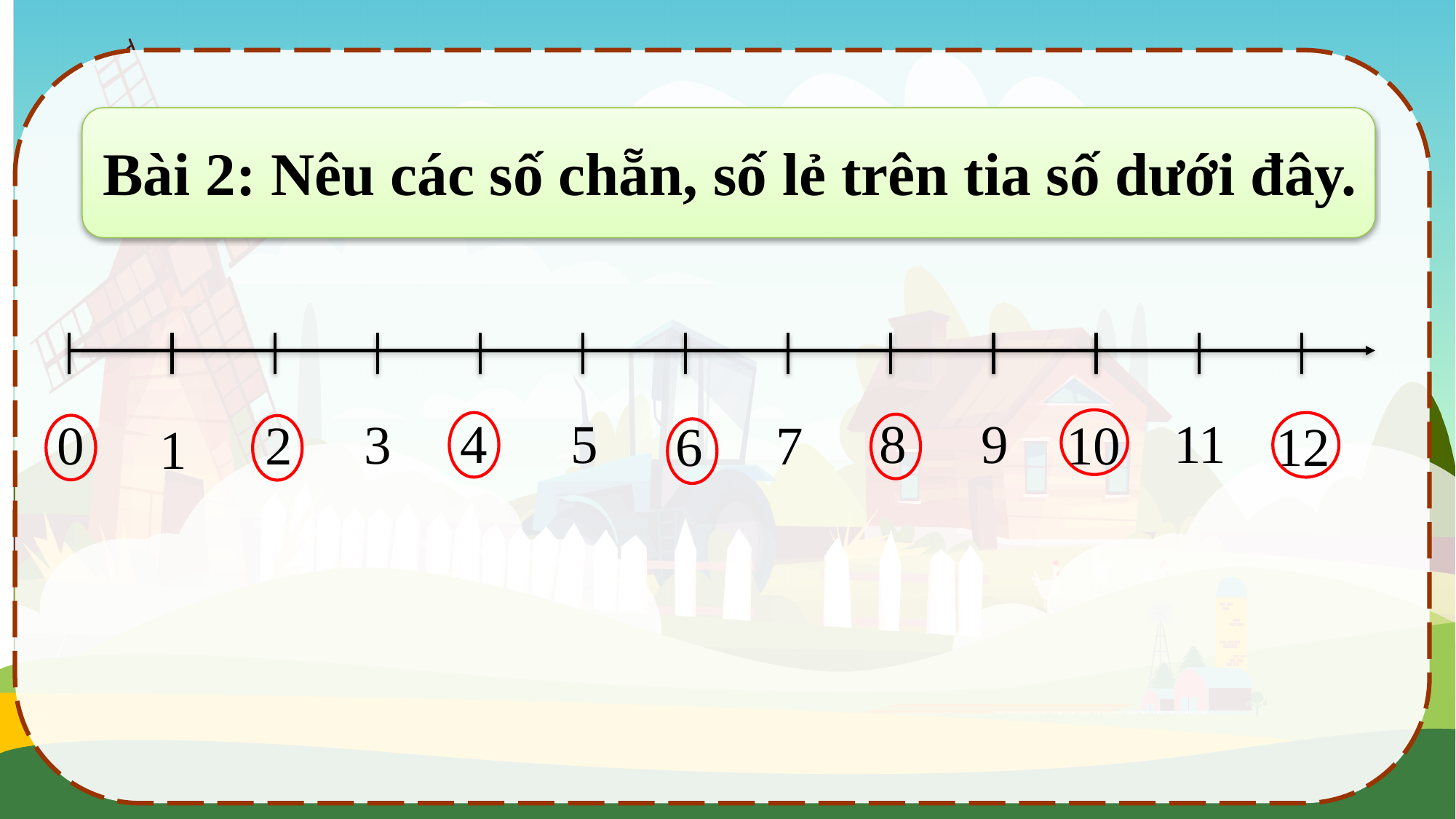

Bài 2: Nêu các số chẵn, số lẻ trên tia số dưới đây.
11
8
9
4
5
3
10
7
2
0
12
6
1